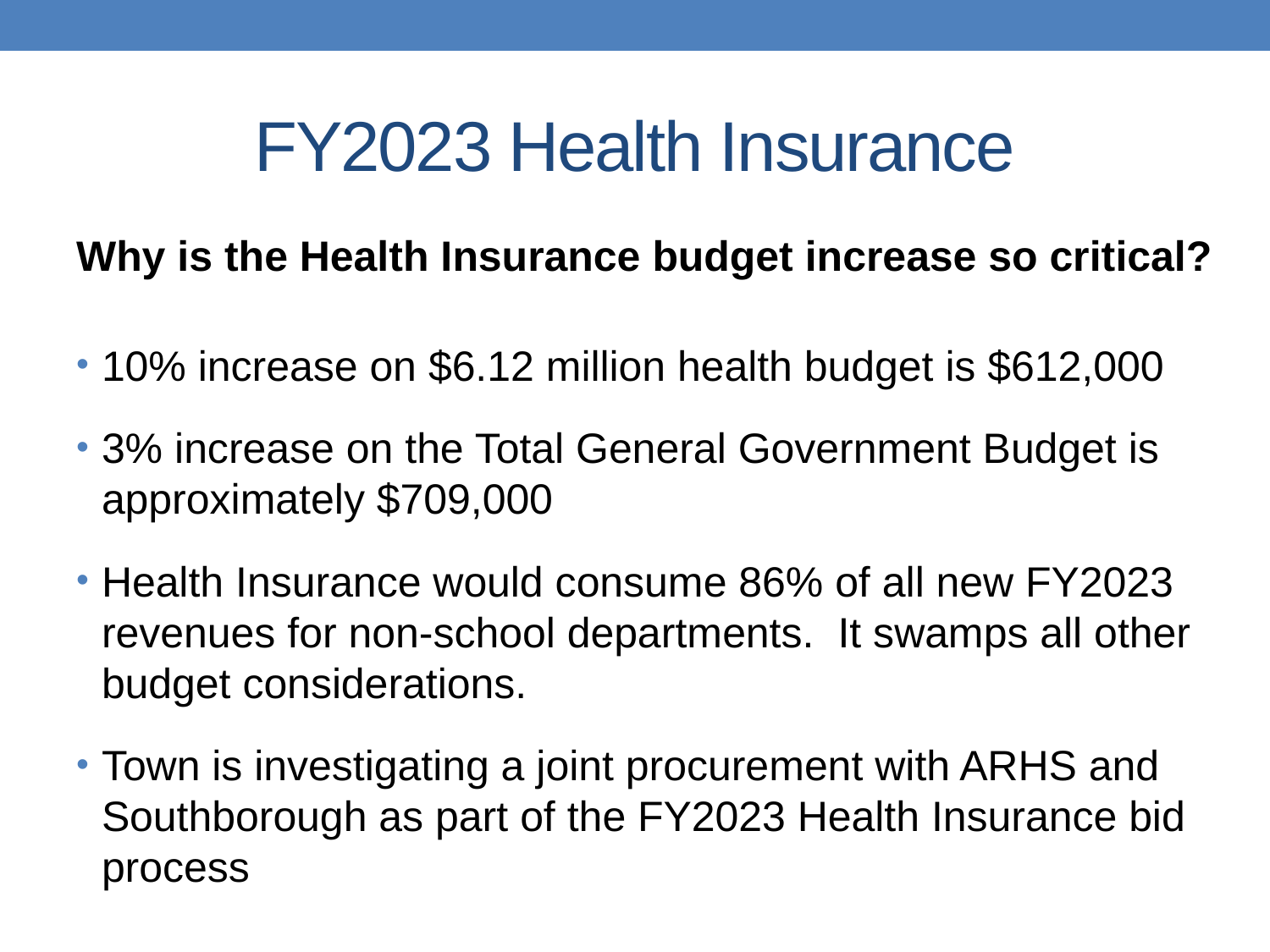

# FY2023 Health Insurance
Why is the Health Insurance budget increase so critical?

10% increase on $6.12 million health budget is $612,000
3% increase on the Total General Government Budget is approximately $709,000
Health Insurance would consume 86% of all new FY2023 revenues for non-school departments.  It swamps all other budget considerations.
Town is investigating a joint procurement with ARHS and Southborough as part of the FY2023 Health Insurance bid process